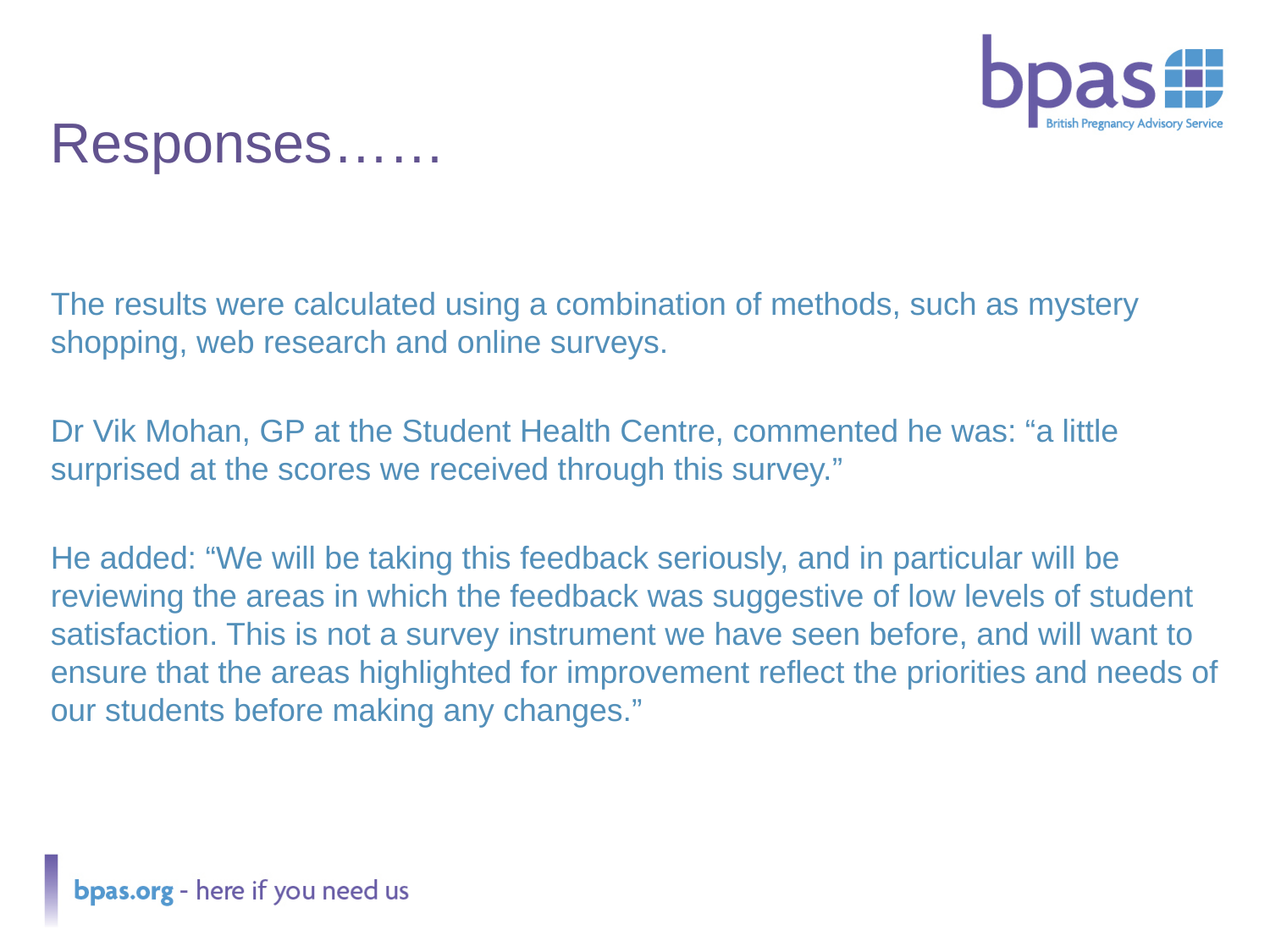

# Responses……
The results were calculated using a combination of methods, such as mystery shopping, web research and online surveys.

Dr Vik Mohan, GP at the Student Health Centre, commented he was: “a little surprised at the scores we received through this survey.”

He added: “We will be taking this feedback seriously, and in particular will be reviewing the areas in which the feedback was suggestive of low levels of student satisfaction. This is not a survey instrument we have seen before, and will want to ensure that the areas highlighted for improvement reflect the priorities and needs of our students before making any changes.”